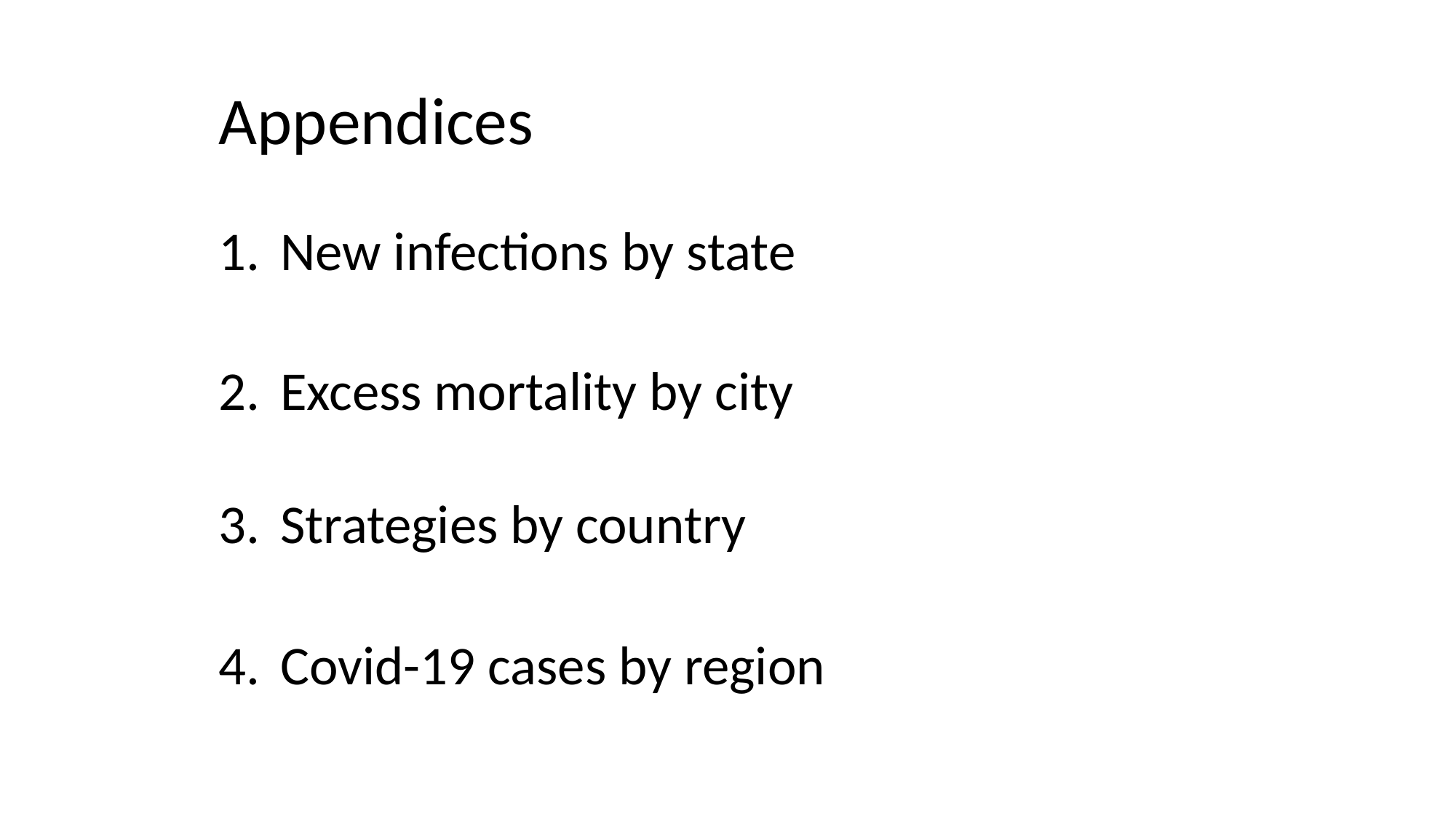

# Appendices
New infections by state
Excess mortality by city
Strategies by country

Covid-19 cases by region